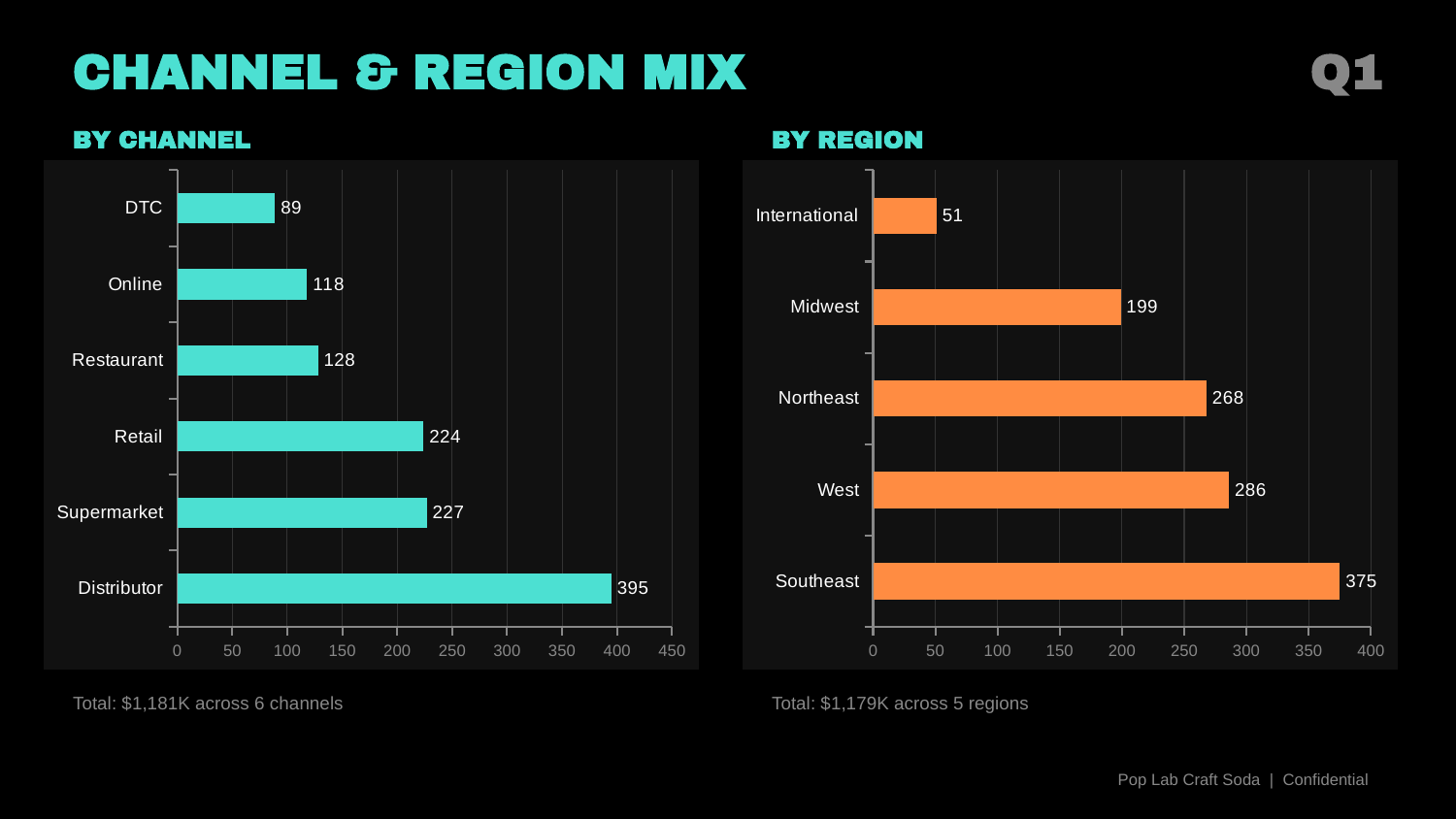

CHANNEL & REGION MIX
Q1
BY CHANNEL
BY REGION

### Chart

| Category | Revenue |
|---|---|
| Distributor | 395.0 |
| Supermarket | 227.0 |
| Retail | 224.0 |
| Restaurant | 128.0 |
| Online | 118.0 |
| DTC | 89.0 |

### Chart

| Category | Revenue |
|---|---|
| Southeast | 375.0 |
| West | 286.0 |
| Northeast | 268.0 |
| Midwest | 199.0 |
| International | 51.0 |
Total: $1,181K across 6 channels
Total: $1,179K across 5 regions
Pop Lab Craft Soda  |  Confidential